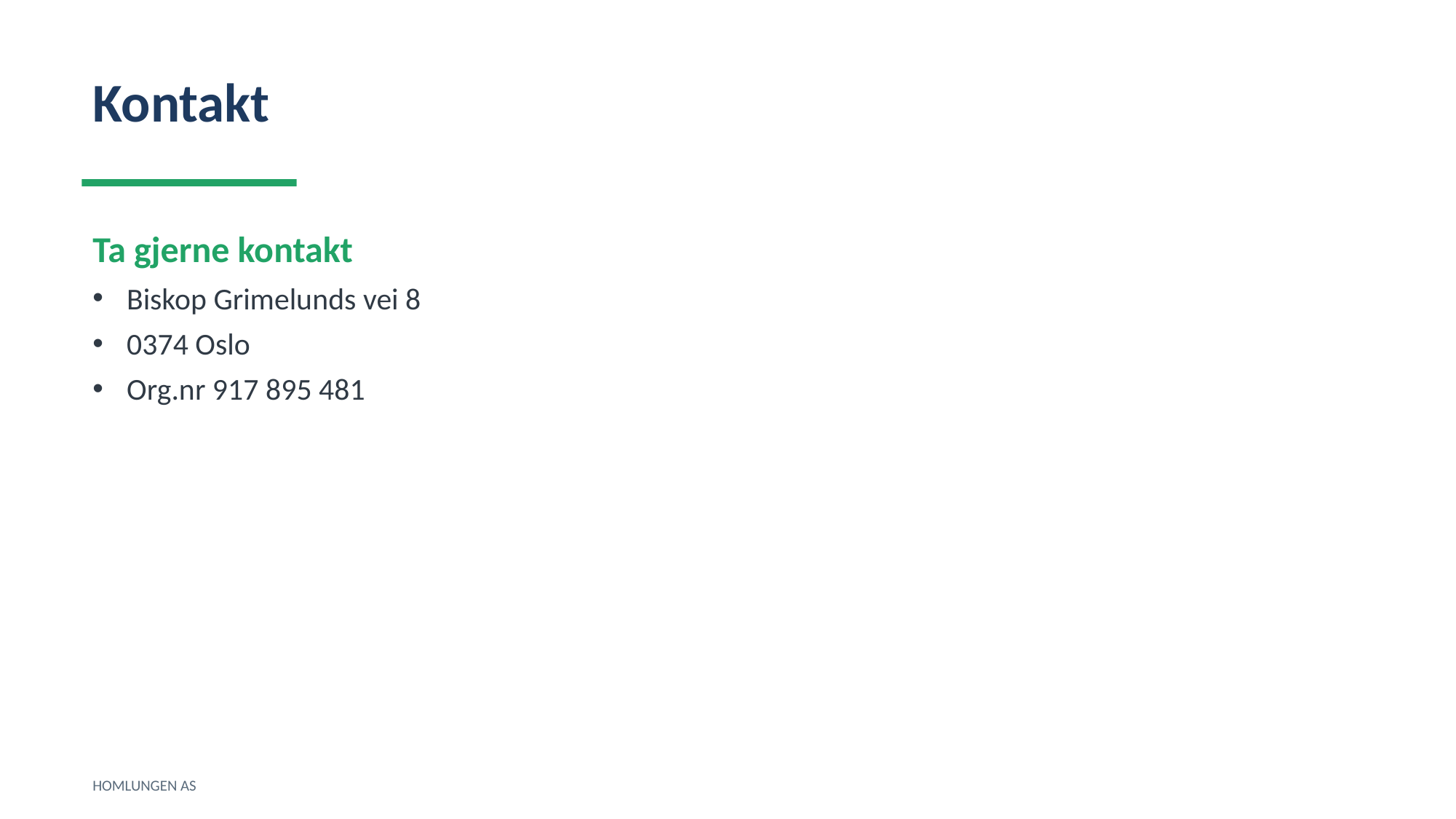

Kontakt

Ta gjerne kontakt
Biskop Grimelunds vei 8
0374 Oslo
Org.nr 917 895 481
HOMLUNGEN AS